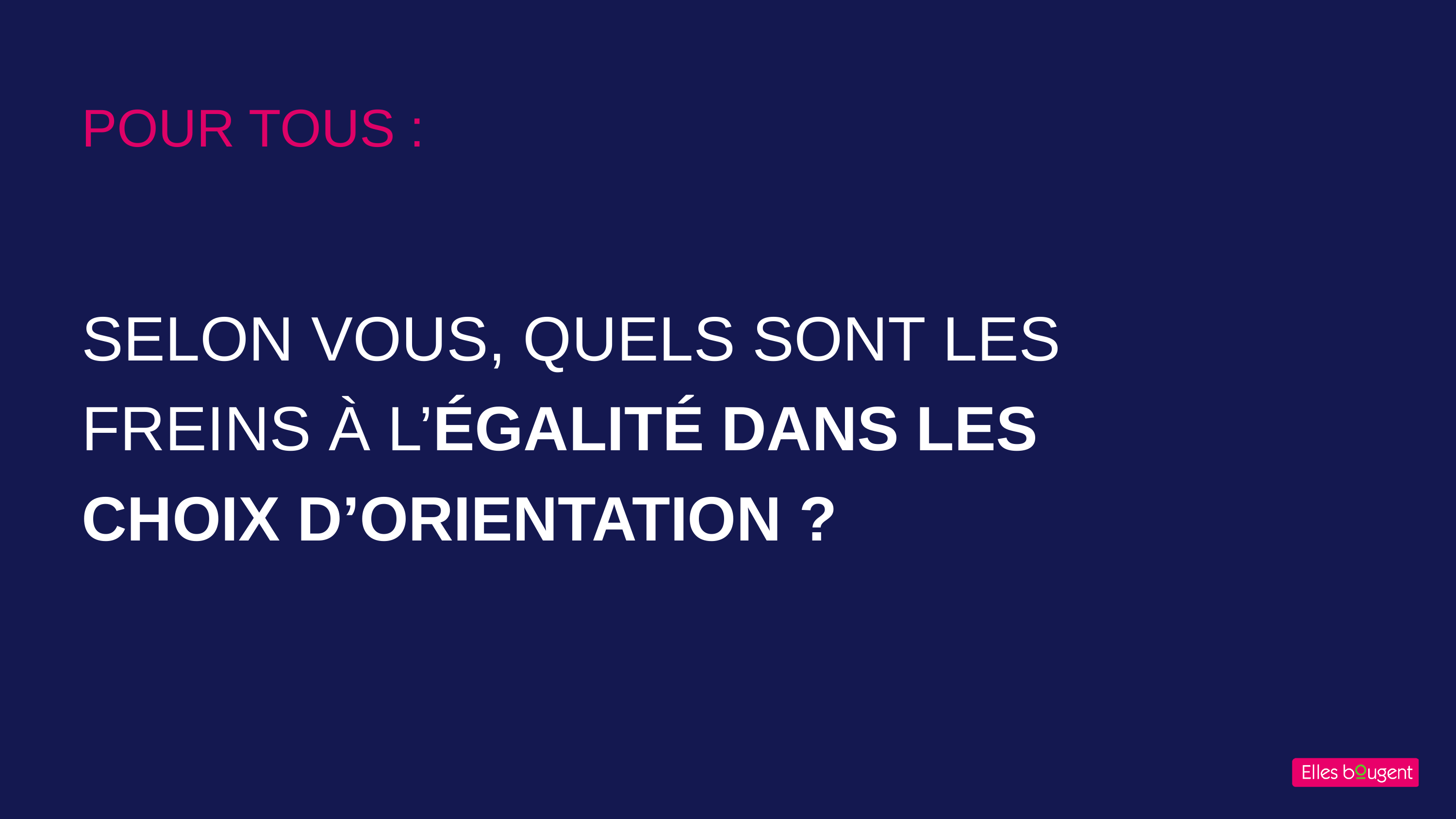

POUR TOUS :
SELON VOUS, QUELS SONT LES FREINS À L’ÉGALITÉ DANS LES CHOIX D’ORIENTATION ?